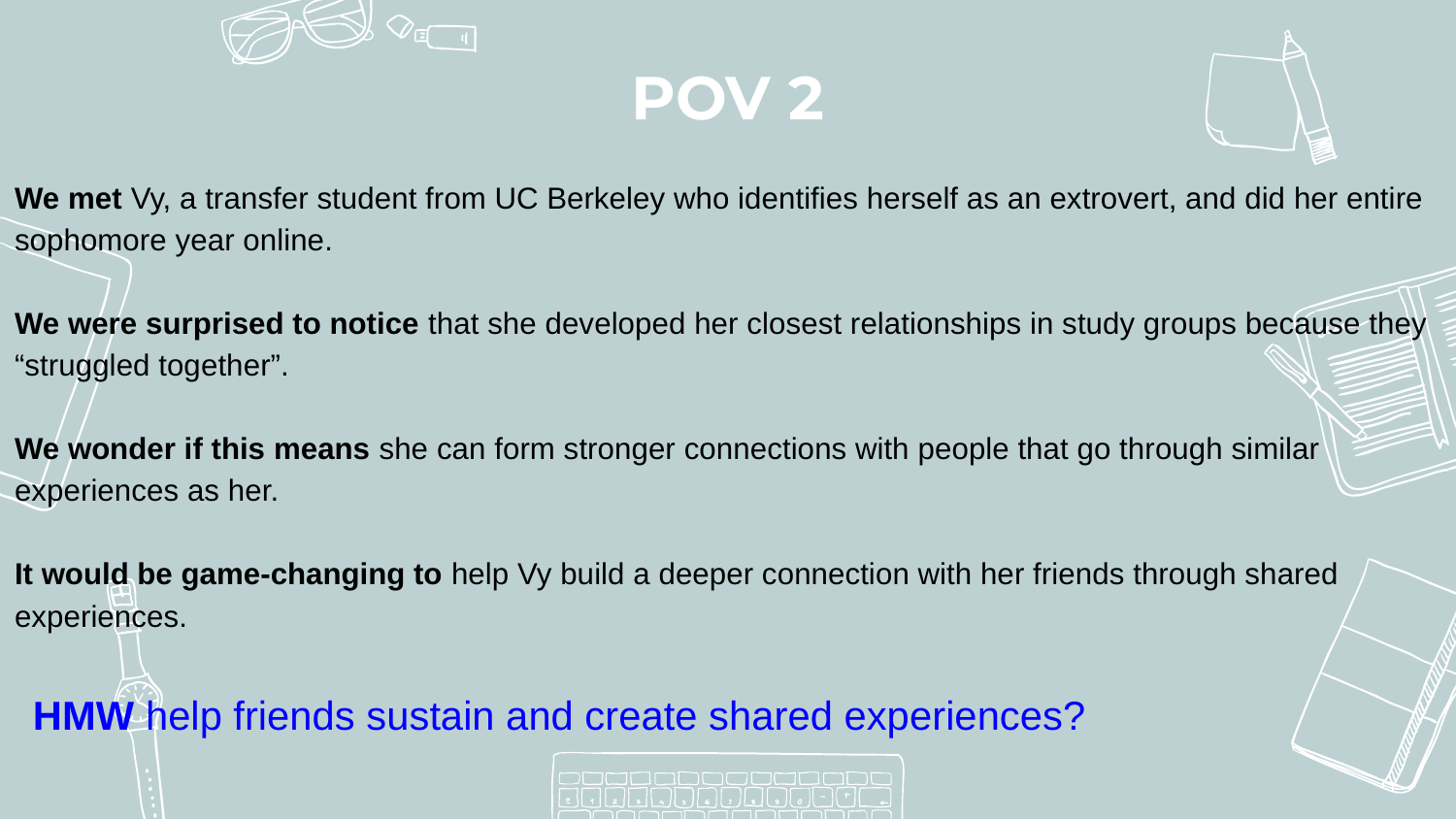

POV 2
We met Vy, a transfer student from UC Berkeley who identifies herself as an extrovert, and did her entire sophomore year online.

We were surprised to notice that she developed her closest relationships in study groups because they “struggled together”.

We wonder if this means she can form stronger connections with people that go through similar experiences as her.

It would be game-changing to help Vy build a deeper connection with her friends through shared experiences.

HMW help friends sustain and create shared experiences?